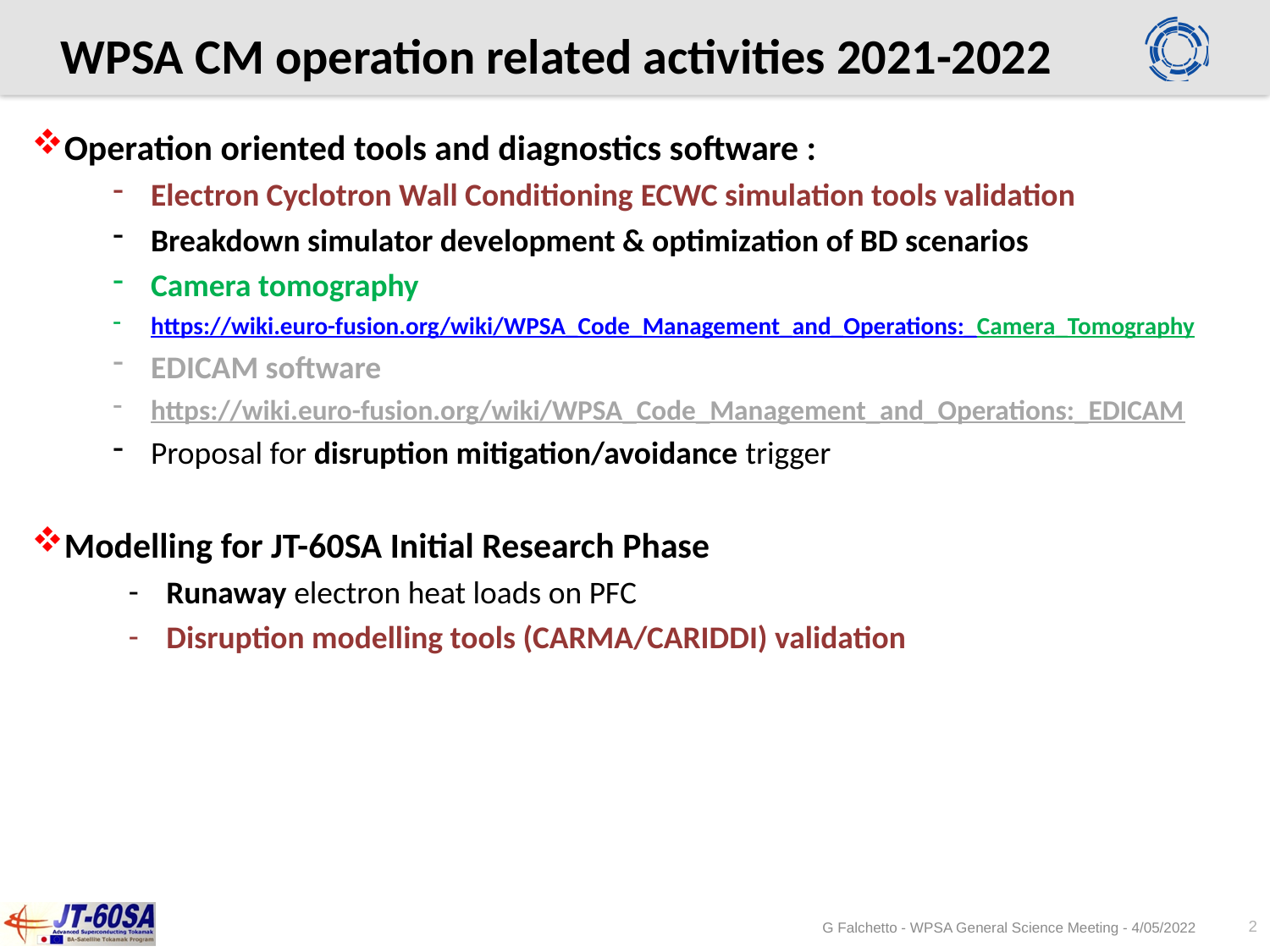

# WPSA CM operation related activities 2021-2022
Operation oriented tools and diagnostics software :
Electron Cyclotron Wall Conditioning ECWC simulation tools validation
Breakdown simulator development & optimization of BD scenarios
Camera tomography
https://wiki.euro-fusion.org/wiki/WPSA_Code_Management_and_Operations:_Camera_Tomography
EDICAM software
https://wiki.euro-fusion.org/wiki/WPSA_Code_Management_and_Operations:_EDICAM
Proposal for disruption mitigation/avoidance trigger

Modelling for JT-60SA Initial Research Phase
Runaway electron heat loads on PFC
Disruption modelling tools (CARMA/CARIDDI) validation
2
G Falchetto - WPSA General Science Meeting - 4/05/2022